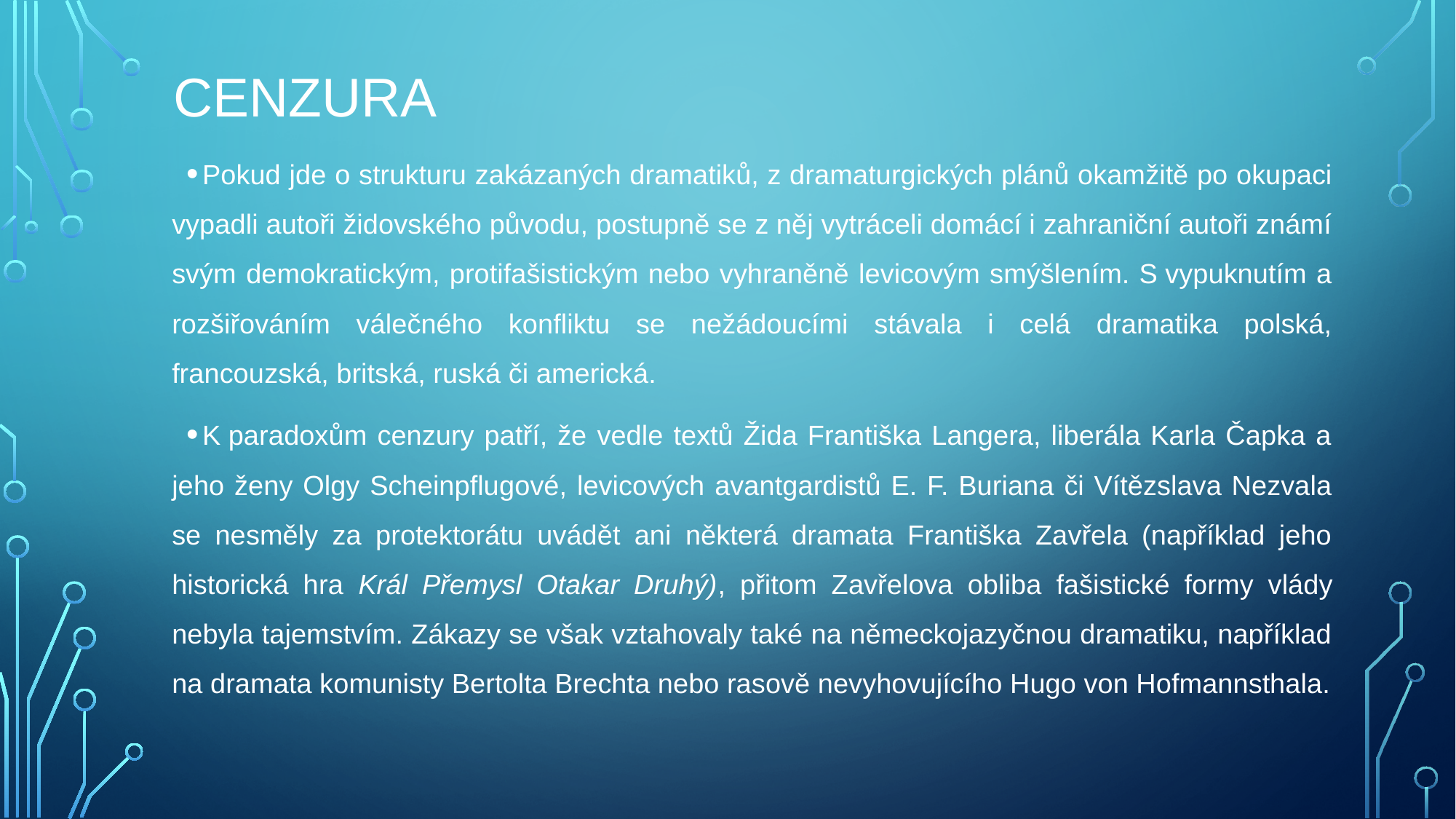

# cenzura
Pokud jde o strukturu zakázaných dramatiků, z dramaturgických plánů okamžitě po okupaci vypadli autoři židovského původu, postupně se z něj vytráceli domácí i zahraniční autoři známí svým demokratickým, protifašistickým nebo vyhraněně levicovým smýšlením. S vypuknutím a rozšiřováním válečného konfliktu se nežádoucími stávala i celá dramatika polská, francouzská, britská, ruská či americká.
K paradoxům cenzury patří, že vedle textů Žida Františka Langera, liberála Karla Čapka a jeho ženy Olgy Scheinpflugové, levicových avantgardistů E. F. Buriana či Vítězslava Nezvala se nesměly za protektorátu uvádět ani některá dramata Františka Zavřela (například jeho historická hra Král Přemysl Otakar Druhý), přitom Zavřelova obliba fašistické formy vlády nebyla tajemstvím. Zákazy se však vztahovaly také na německojazyčnou dramatiku, například na dramata komunisty Bertolta Brechta nebo rasově nevyhovujícího Hugo von Hofmannsthala.